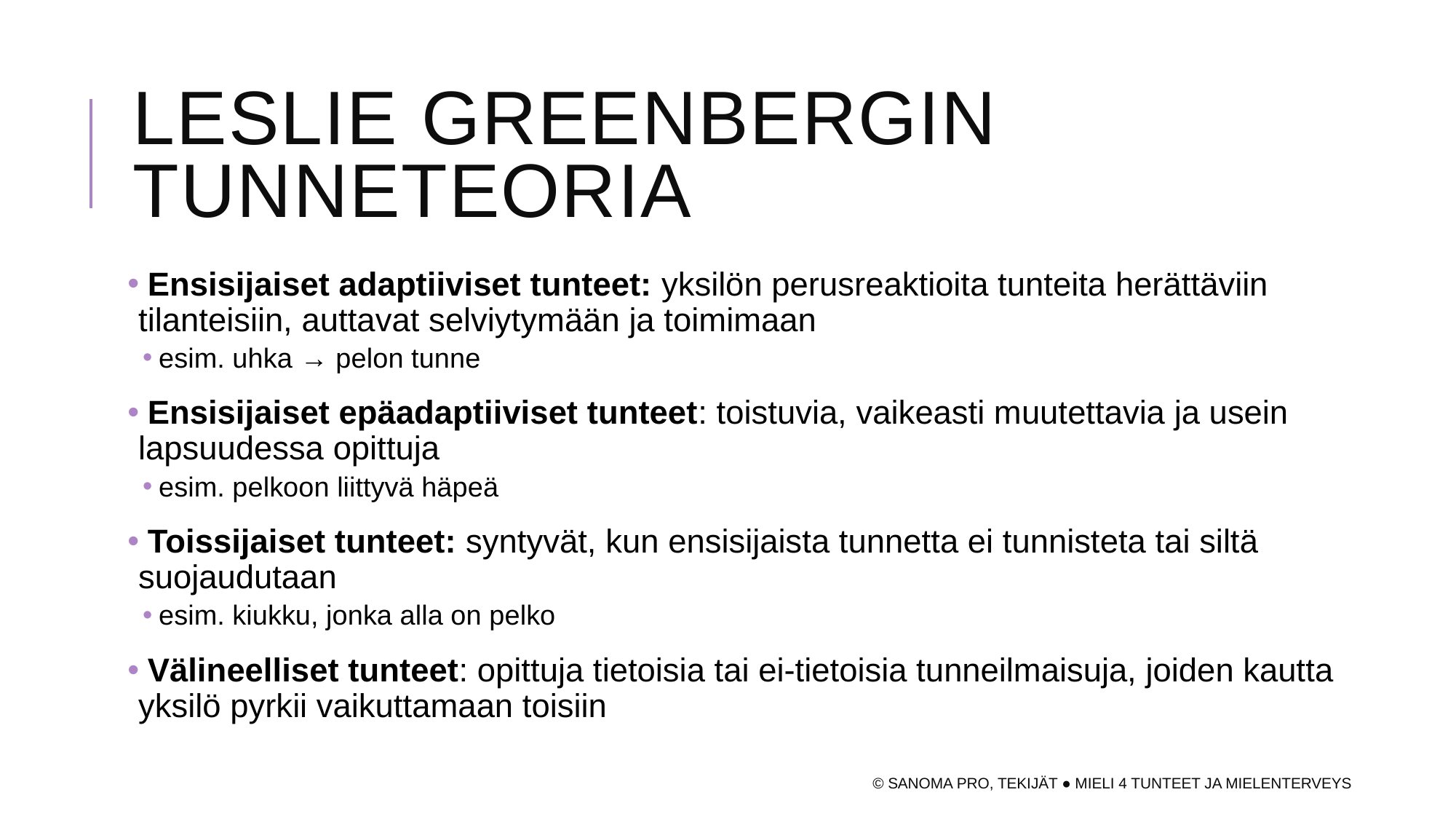

# Leslie greenbergin Tunneteoria
 Ensisijaiset adaptiiviset tunteet: yksilön perusreaktioita tunteita herättäviin tilanteisiin, auttavat selviytymään ja toimimaan
esim. uhka → pelon tunne
 Ensisijaiset epäadaptiiviset tunteet: toistuvia, vaikeasti muutettavia ja usein lapsuudessa opittuja
esim. pelkoon liittyvä häpeä
 Toissijaiset tunteet: syntyvät, kun ensisijaista tunnetta ei tunnisteta tai siltä suojaudutaan
esim. kiukku, jonka alla on pelko
 Välineelliset tunteet: opittuja tietoisia tai ei-tietoisia tunneilmaisuja, joiden kautta yksilö pyrkii vaikuttamaan toisiin

© Sanoma Pro, Tekijät ● Mieli 4 tunteet ja mielenterveys